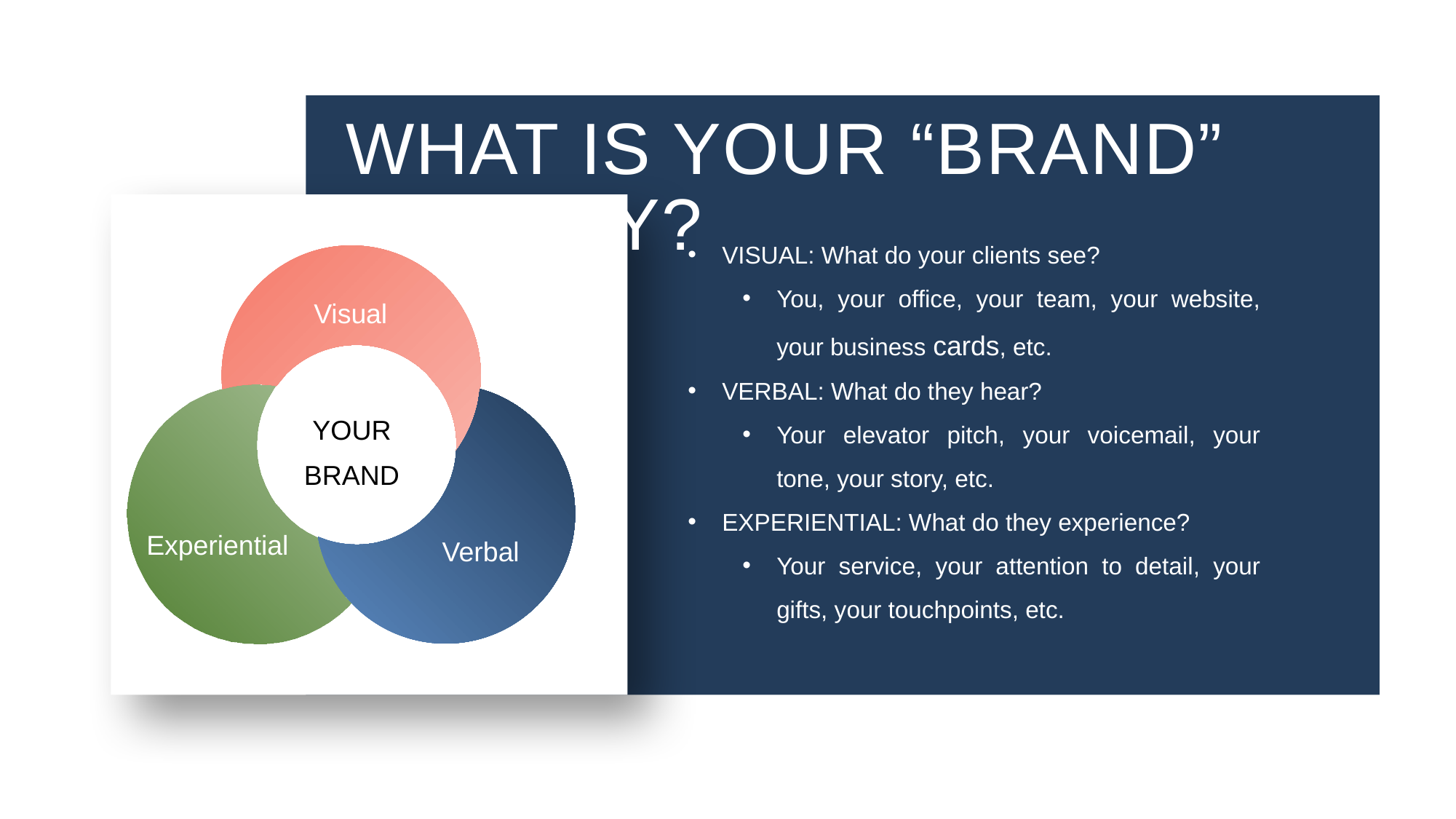

WHAT IS YOUR “BRAND” ANYWAY?
VISUAL: What do your clients see?
You, your office, your team, your website, your business cards, etc.
VERBAL: What do they hear?
Your elevator pitch, your voicemail, your tone, your story, etc.
EXPERIENTIAL: What do they experience?
Your service, your attention to detail, your gifts, your touchpoints, etc.

Visual

YOUR
BRAND
Experiential
Verbal